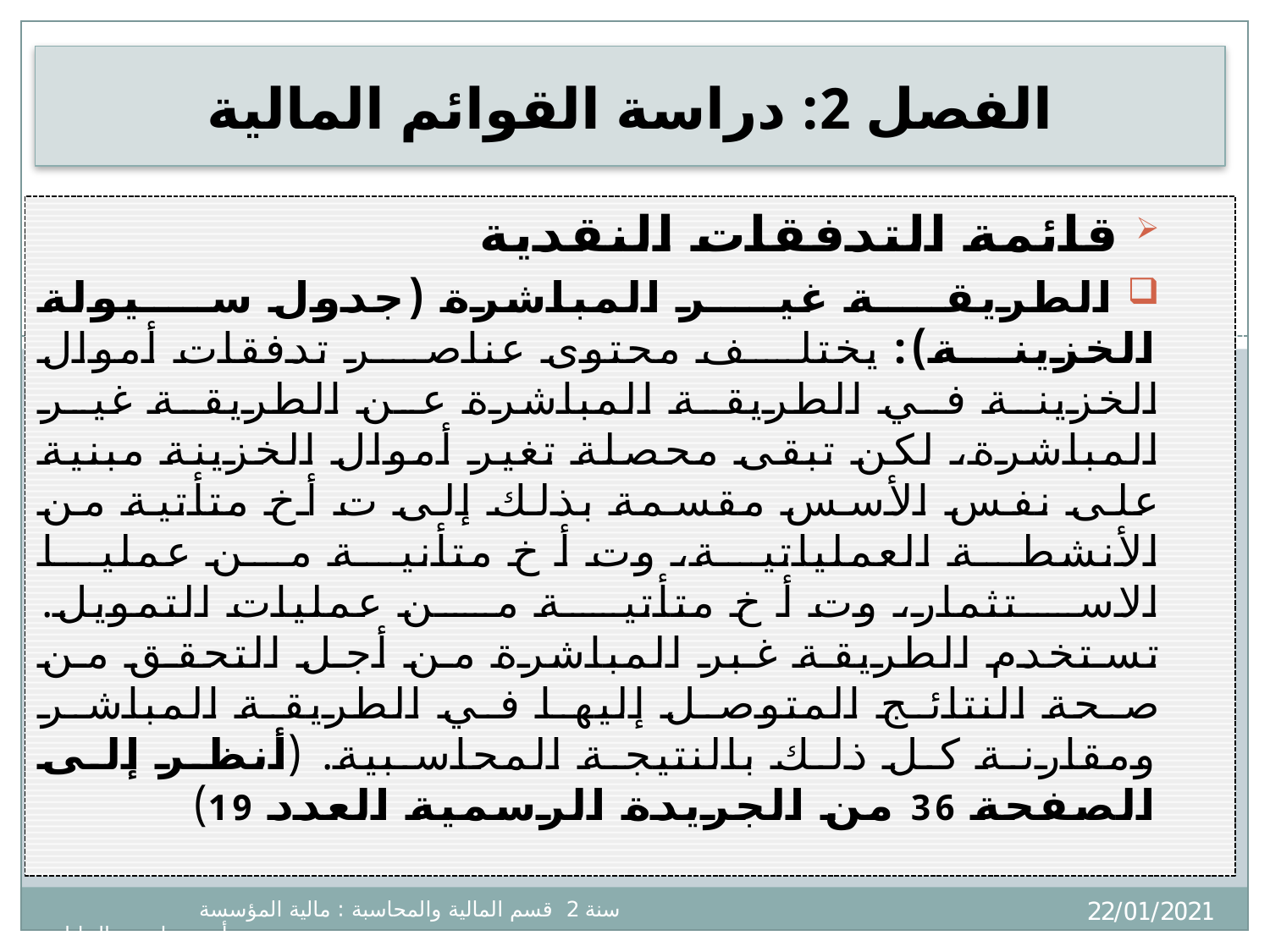

# الفصل 2: دراسة القوائم المالية
 	قائمة التدفقات النقدية
 الطريقة غير المباشرة (جدول سيولة الخزينة): يختلف محتوى عناصر تدفقات أموال الخزينة في الطريقة المباشرة عن الطريقة غير المباشرة، لكن تبقى محصلة تغير أموال الخزينة مبنية على نفس الأسس مقسمة بذلك إلى ت أخ متأتية من الأنشطة العملياتية، وت أ خ متأنية من عمليا الاستثمار، وت أ خ متأتية من عمليات التمويل. تستخدم الطريقة غبر المباشرة من أجل التحقق من صحة النتائج المتوصل إليها في الطريقة المباشر ومقارنة كل ذلك بالنتيجة المحاسبية. (أنظر إلى الصفحة 36 من الجريدة الرسمية العدد 19)

14
22/01/2021
سنة 2  قسم المالية والمحاسبة : مالية المؤسسة                       أ. د بوداح عبدالجليل